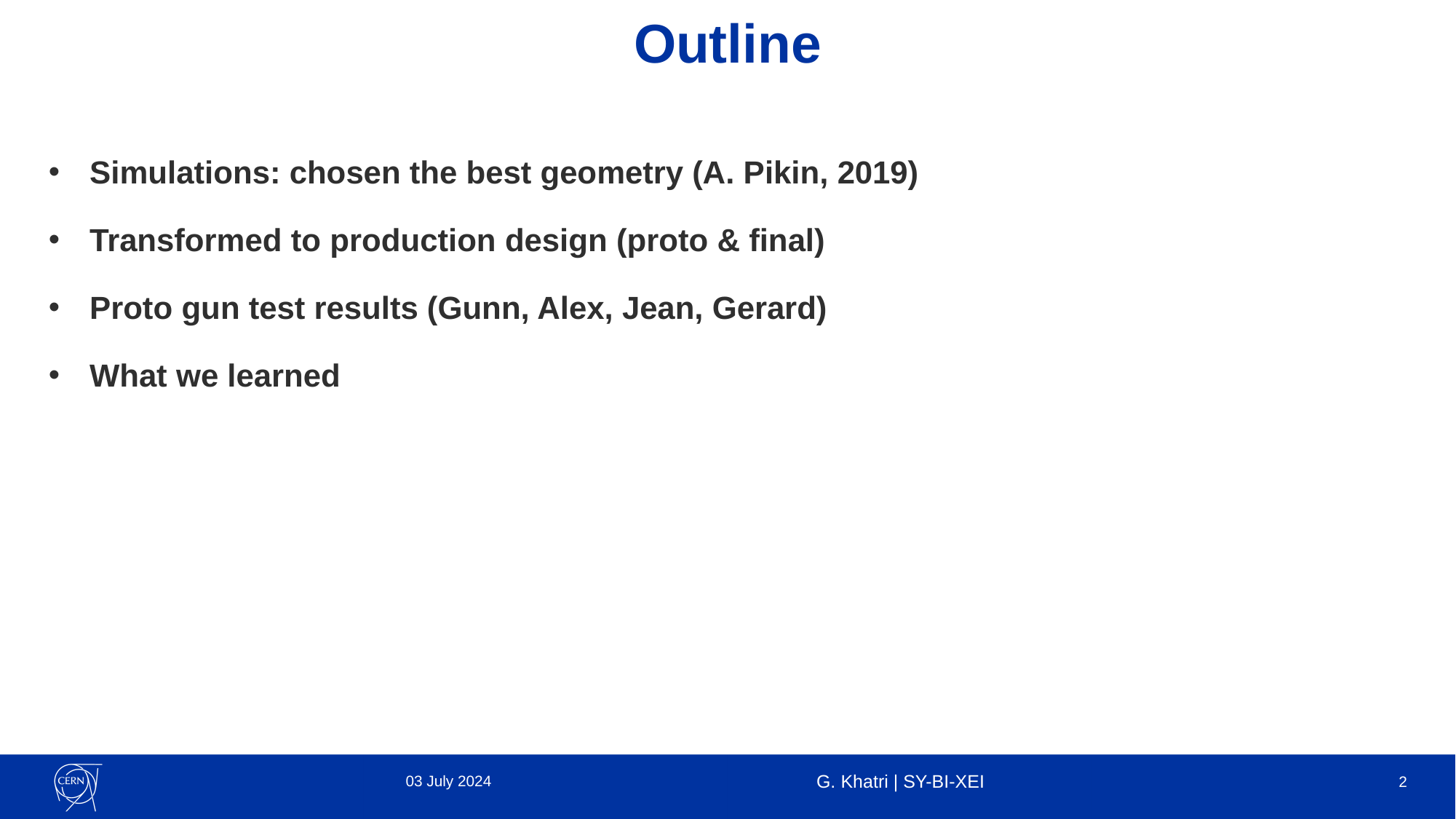

# Outline

Simulations: chosen the best geometry (A. Pikin, 2019)
Transformed to production design (proto & final)
Proto gun test results (Gunn, Alex, Jean, Gerard)
What we learned
03 July 2024
G. Khatri | SY-BI-XEI
2